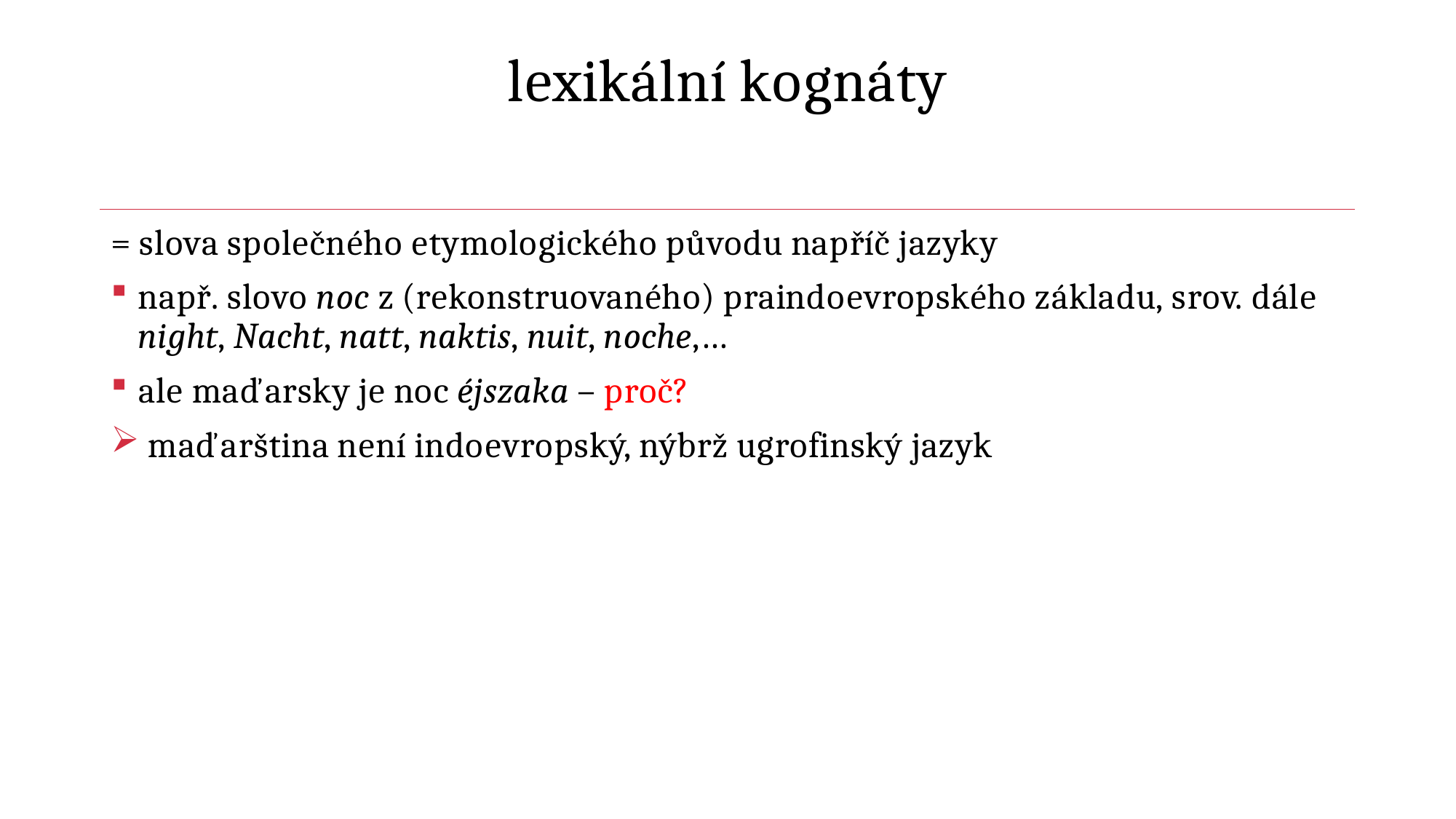

# lexikální kognáty
= slova společného etymologického původu napříč jazyky
např. slovo noc z (rekonstruovaného) praindoevropského základu, srov. dále night, Nacht, natt, naktis, nuit, noche,…
ale maďarsky je noc éjszaka – proč?
 maďarština není indoevropský, nýbrž ugrofinský jazyk